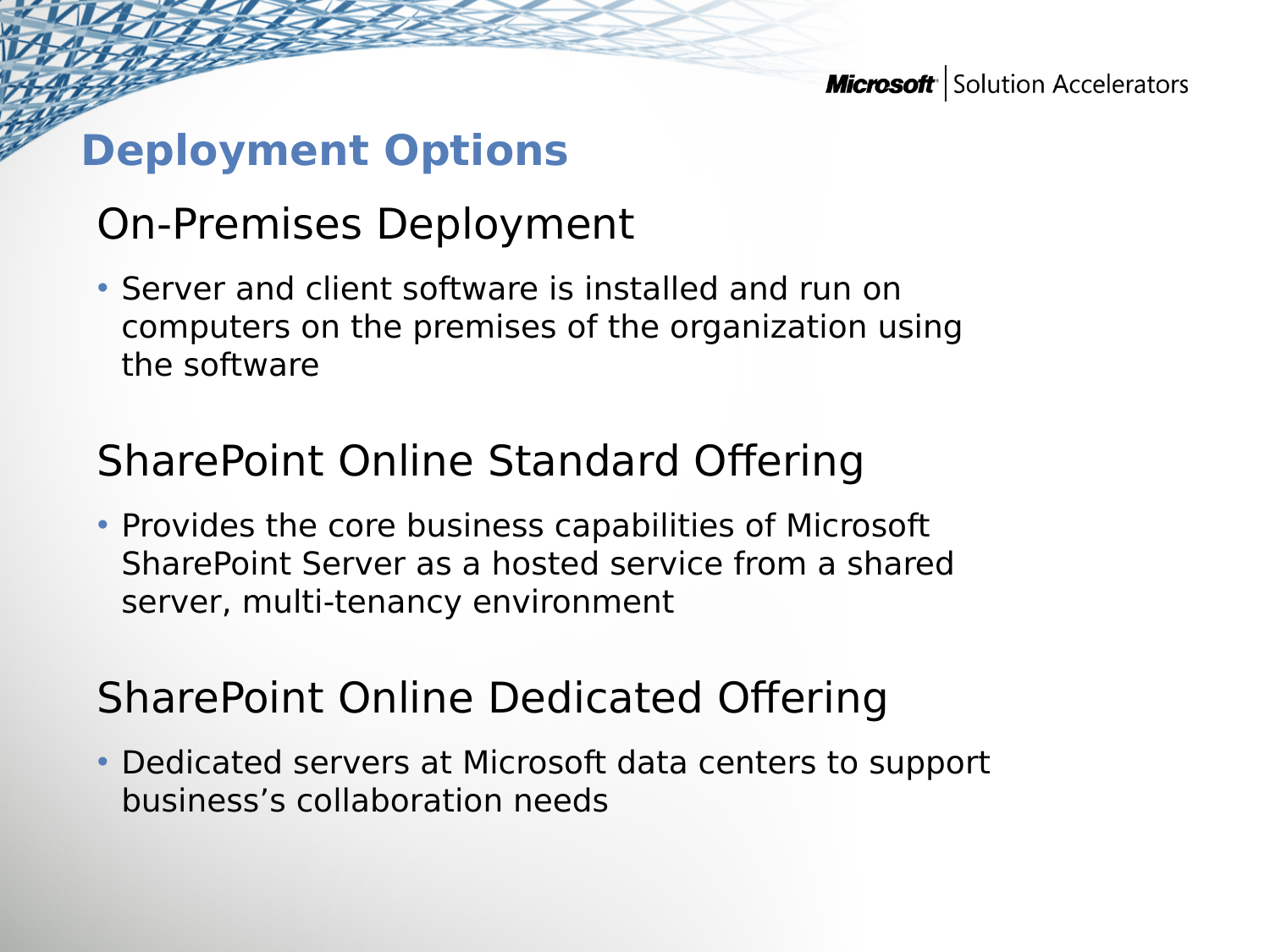

# Deployment Options
On-Premises Deployment
Server and client software is installed and run on computers on the premises of the organization using the software

SharePoint Online Standard Offering
Provides the core business capabilities of Microsoft SharePoint Server as a hosted service from a shared server, multi-tenancy environment

SharePoint Online Dedicated Offering
Dedicated servers at Microsoft data centers to support business’s collaboration needs